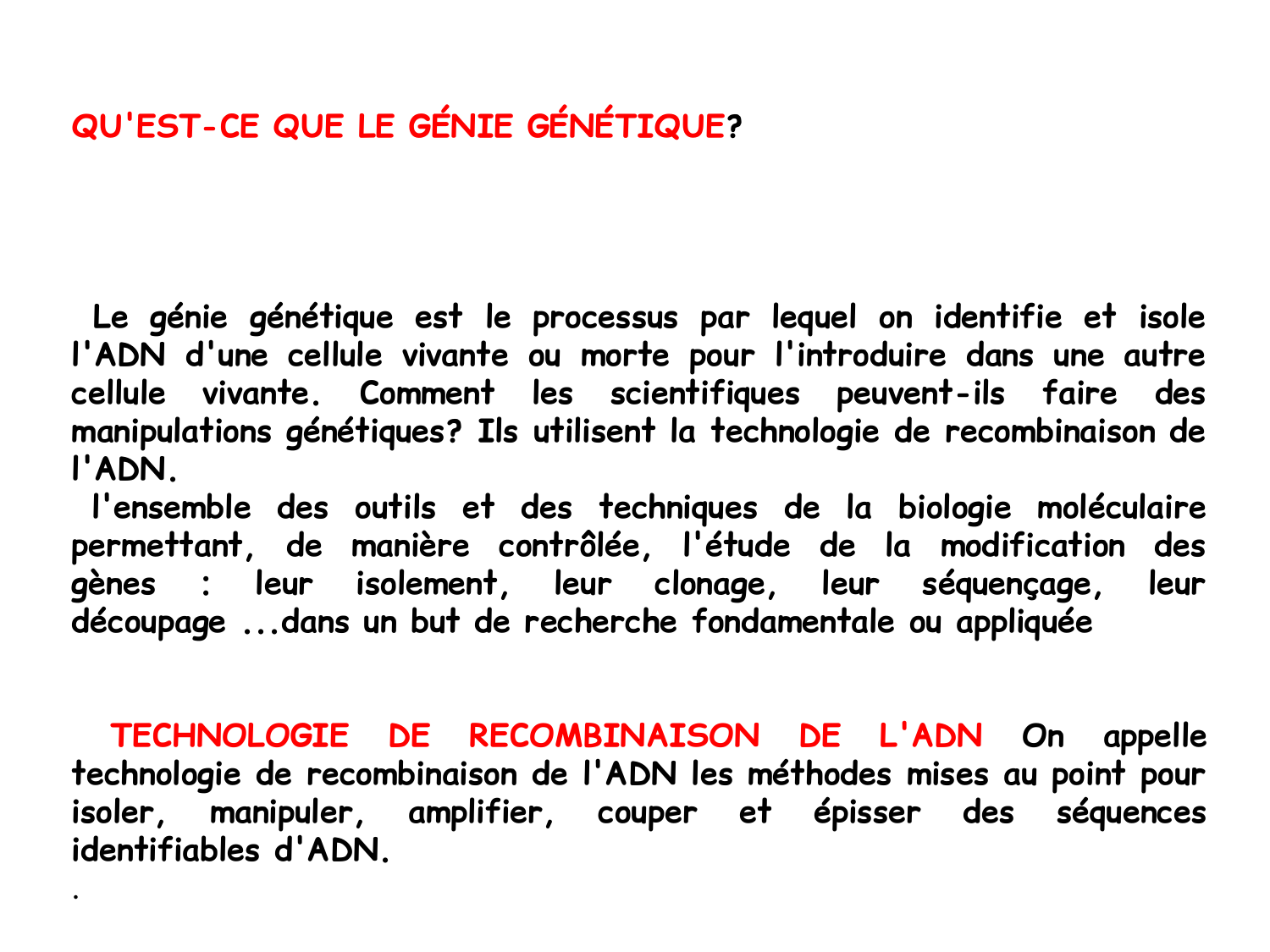

#
QU'EST-CE QUE LE GÉNIE GÉNÉTIQUE?

 Le génie génétique est le processus par lequel on identifie et isole l'ADN d'une cellule vivante ou morte pour l'introduire dans une autre cellule vivante. Comment les scientifiques peuvent-ils faire des manipulations génétiques? Ils utilisent la technologie de recombinaison de l'ADN.
 l'ensemble des outils et des techniques de la biologie moléculaire permettant, de manière contrôlée, l'étude de la modification des gènes : leur isolement, leur clonage, leur séquençage, leur découpage ...dans un but de recherche fondamentale ou appliquée

 TECHNOLOGIE DE RECOMBINAISON DE L'ADN On appelle technologie de recombinaison de l'ADN les méthodes mises au point pour isoler, manipuler, amplifier, couper et épisser des séquences identifiables d'ADN.
.